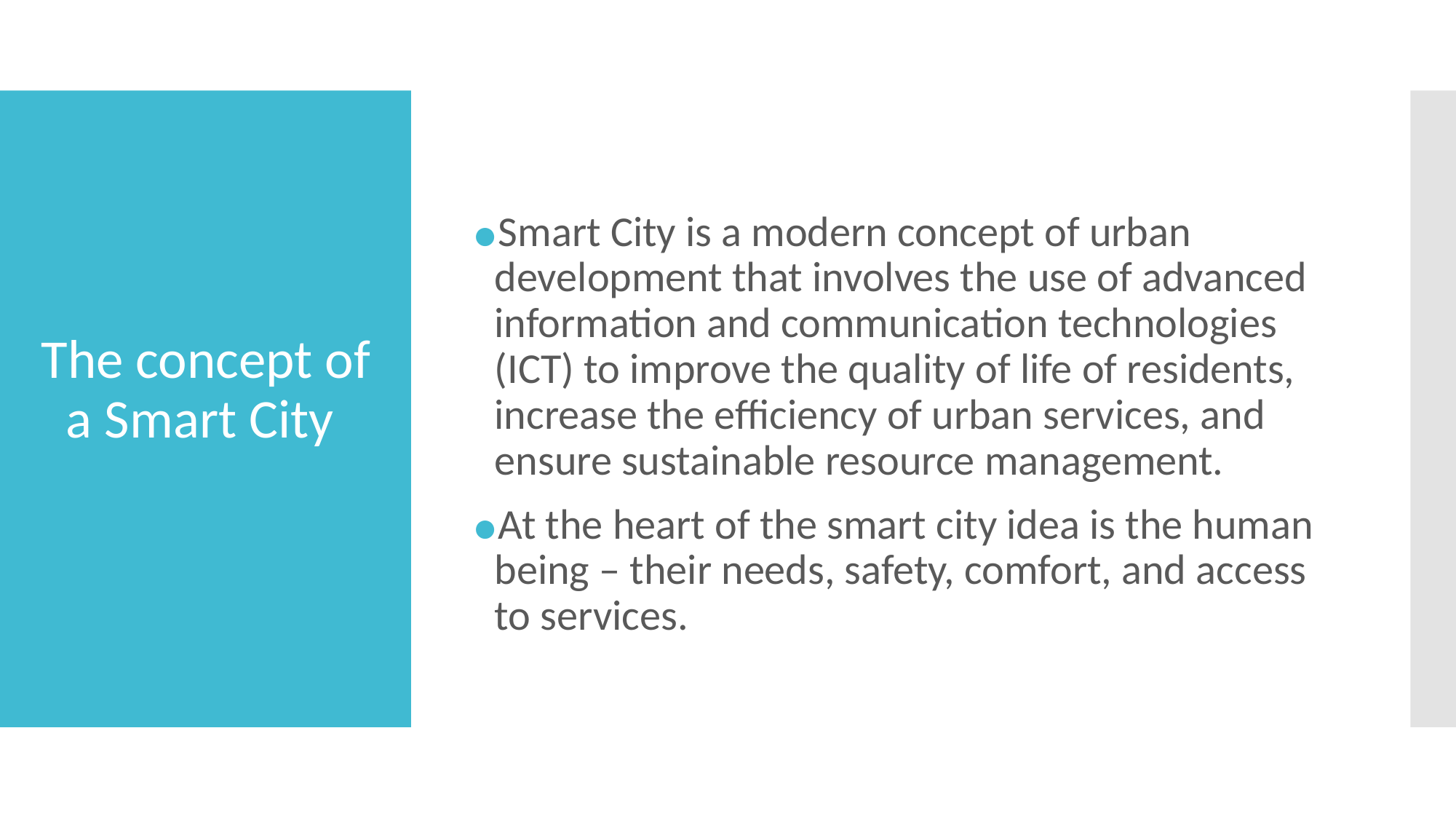

# The concept of a Smart City
Smart City is a modern concept of urban development that involves the use of advanced information and communication technologies (ICT) to improve the quality of life of residents, increase the efficiency of urban services, and ensure sustainable resource management.
At the heart of the smart city idea is the human being – their needs, safety, comfort, and access to services.